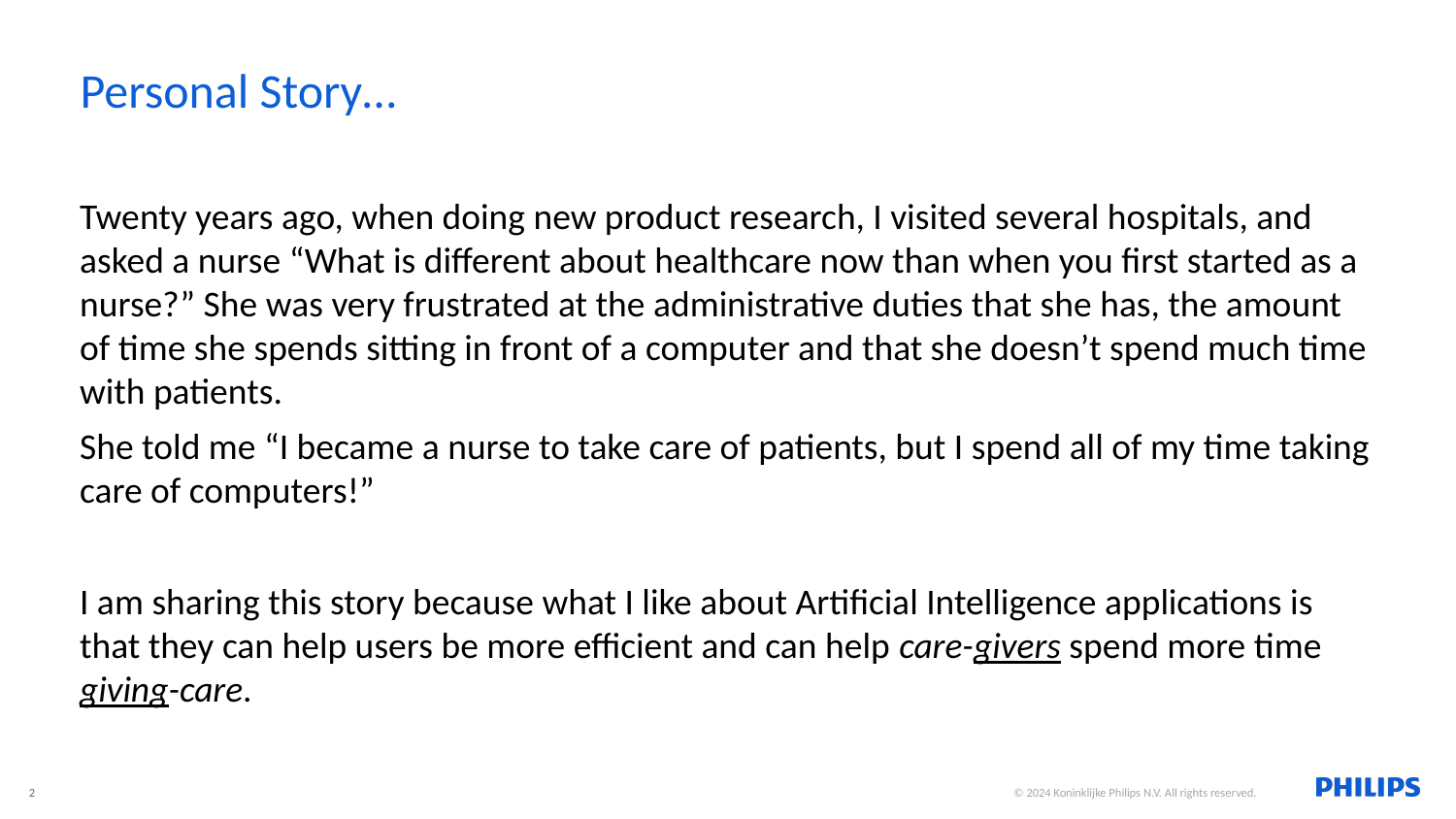

# Personal Story…
Twenty years ago, when doing new product research, I visited several hospitals, and asked a nurse “What is different about healthcare now than when you first started as a nurse?” She was very frustrated at the administrative duties that she has, the amount of time she spends sitting in front of a computer and that she doesn’t spend much time with patients.
She told me “I became a nurse to take care of patients, but I spend all of my time taking care of computers!”

I am sharing this story because what I like about Artificial Intelligence applications is that they can help users be more efficient and can help care-givers spend more time giving-care.

2